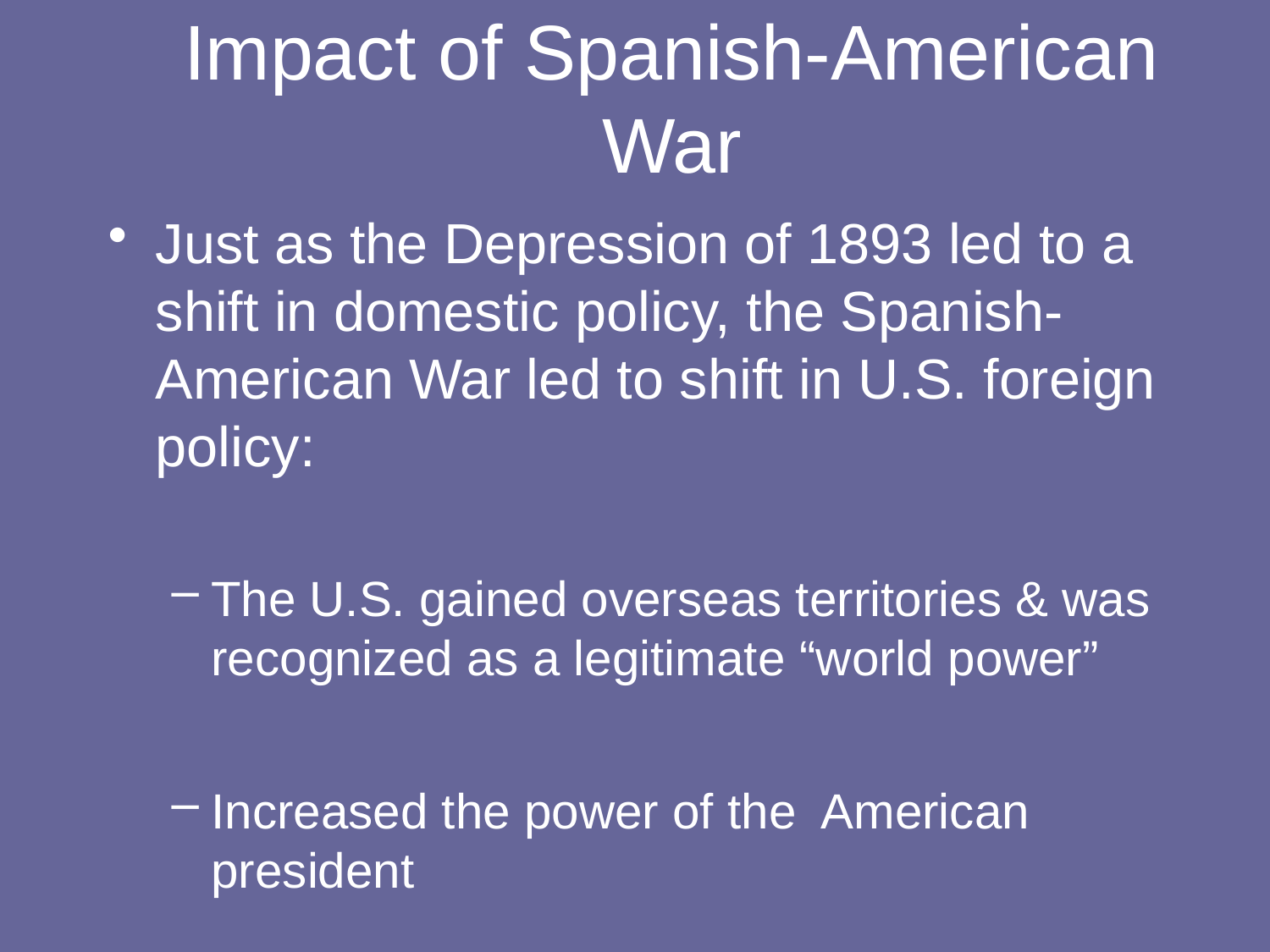

# Impact of Spanish-American War
Just as the Depression of 1893 led to a shift in domestic policy, the Spanish-American War led to shift in U.S. foreign policy:

The U.S. gained overseas territories & was recognized as a legitimate “world power”

Increased the power of the  American president